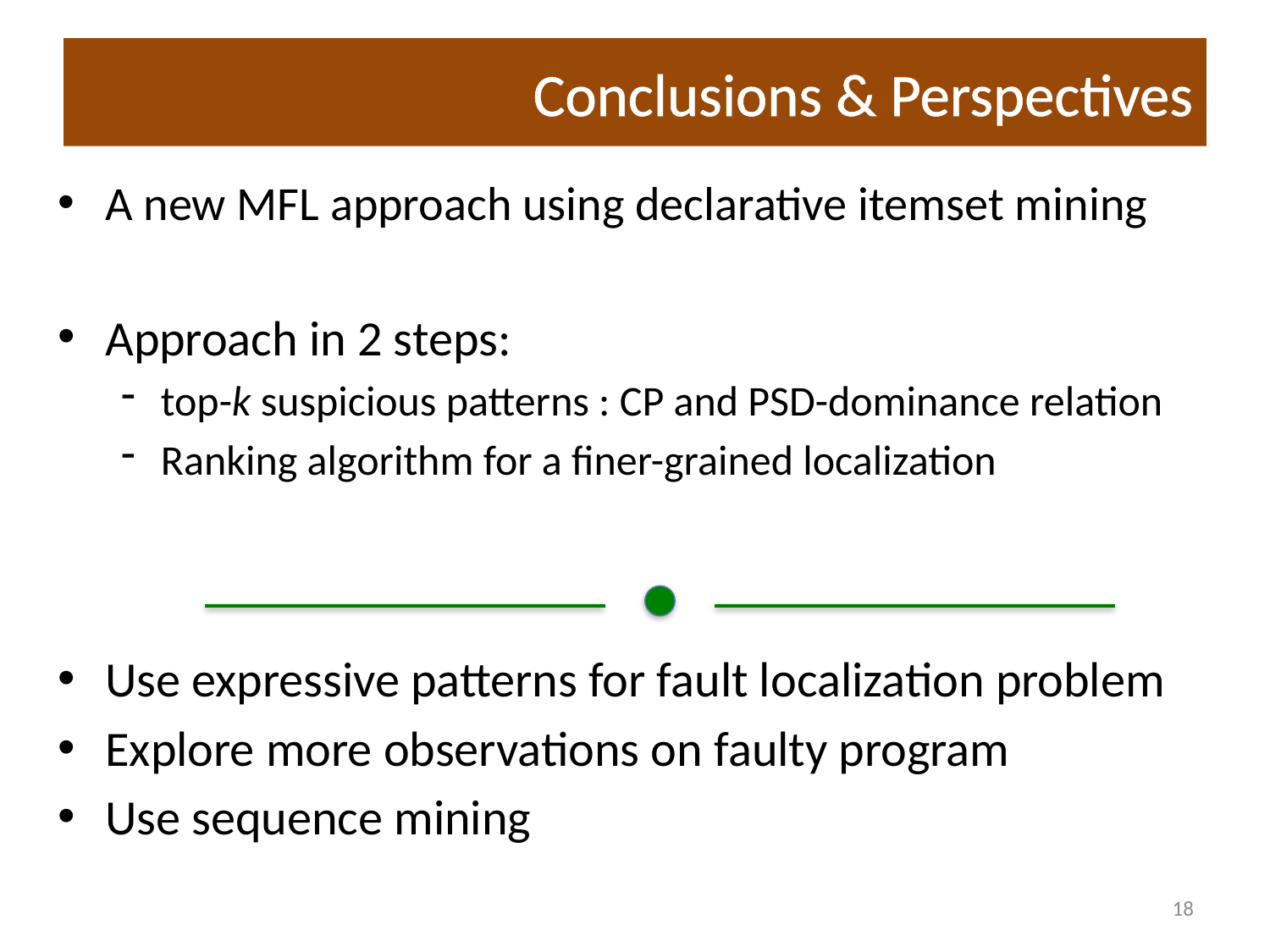

# Conclusions & Perspectives
A new MFL approach using declarative itemset mining

Approach in 2 steps:
top-k suspicious patterns : CP and PSD-dominance relation
Ranking algorithm for a finer-grained localization

Use expressive patterns for fault localization problem
Explore more observations on faulty program
Use sequence mining

18